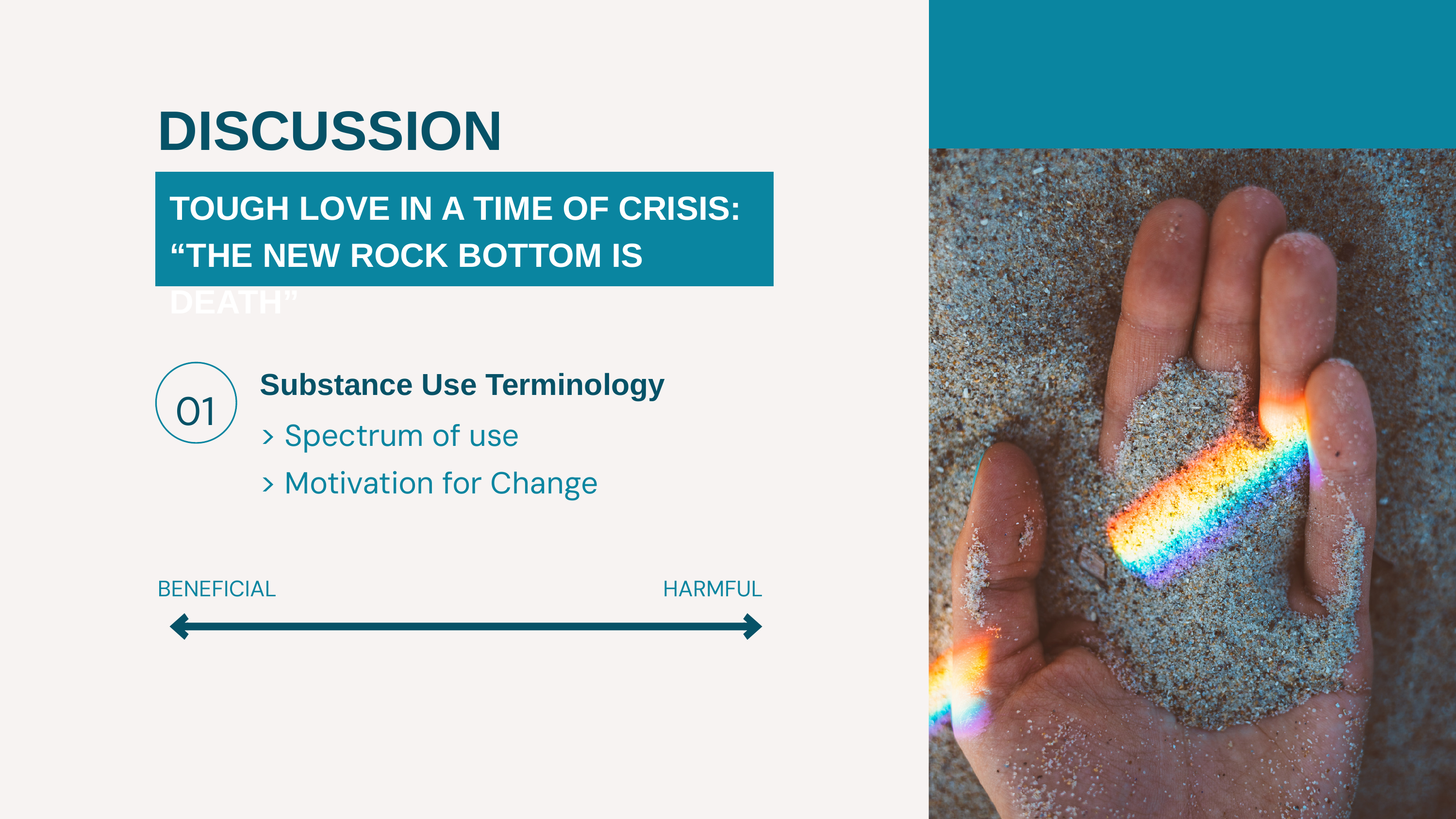

DISCUSSION

TOUGH LOVE IN A TIME OF CRISIS: “THE NEW ROCK BOTTOM IS DEATH”
Substance Use Terminology

01
> Spectrum of use
> Motivation for Change
BENEFICIAL
HARMFUL